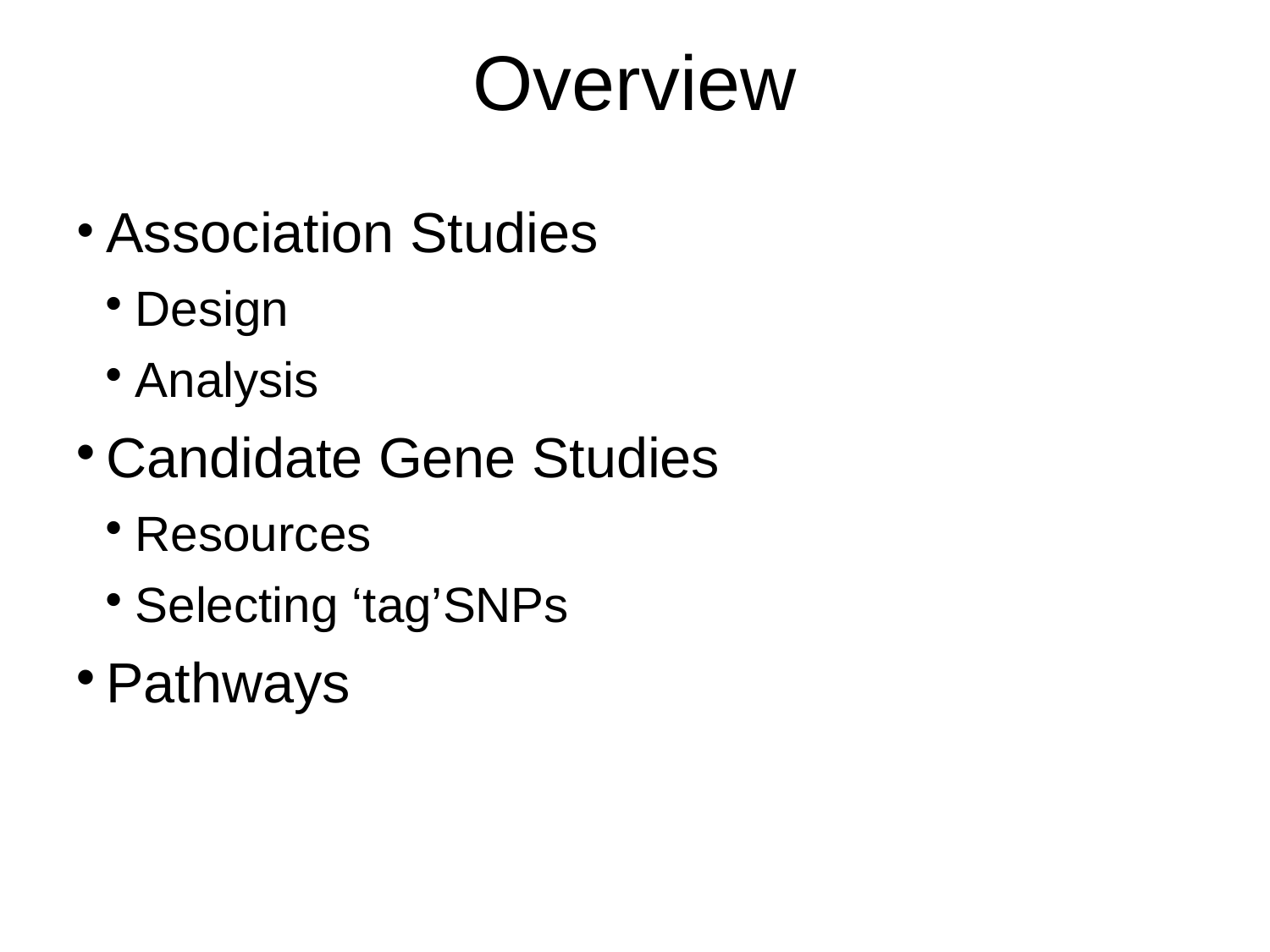

Overview
Association Studies
Design
Analysis
Candidate Gene Studies
Resources
Selecting ‘tag’SNPs
Pathways